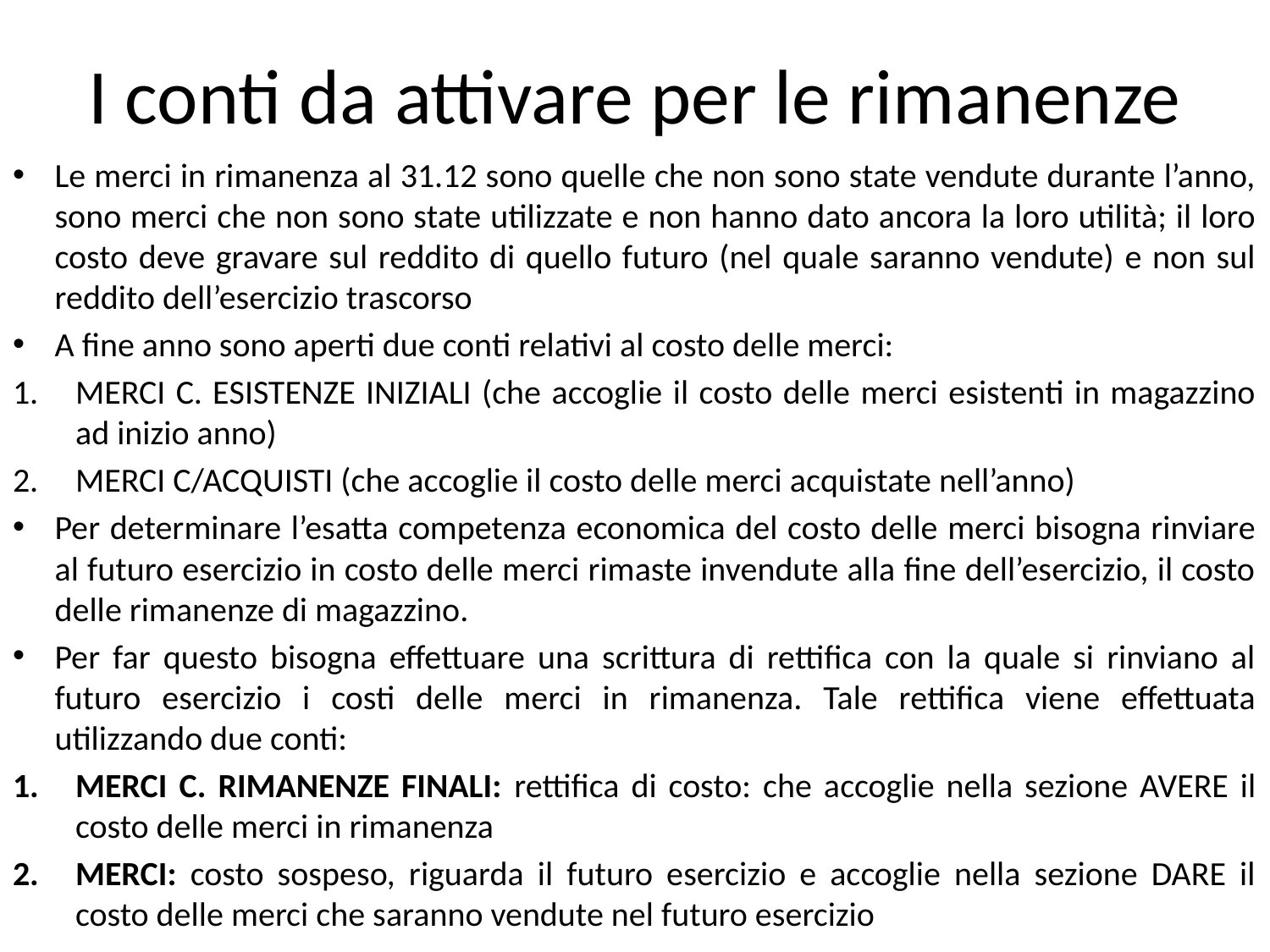

# I conti da attivare per le rimanenze
Le merci in rimanenza al 31.12 sono quelle che non sono state vendute durante l’anno, sono merci che non sono state utilizzate e non hanno dato ancora la loro utilità; il loro costo deve gravare sul reddito di quello futuro (nel quale saranno vendute) e non sul reddito dell’esercizio trascorso
A fine anno sono aperti due conti relativi al costo delle merci:
MERCI C. ESISTENZE INIZIALI (che accoglie il costo delle merci esistenti in magazzino ad inizio anno)
MERCI C/ACQUISTI (che accoglie il costo delle merci acquistate nell’anno)
Per determinare l’esatta competenza economica del costo delle merci bisogna rinviare al futuro esercizio in costo delle merci rimaste invendute alla fine dell’esercizio, il costo delle rimanenze di magazzino.
Per far questo bisogna effettuare una scrittura di rettifica con la quale si rinviano al futuro esercizio i costi delle merci in rimanenza. Tale rettifica viene effettuata utilizzando due conti:
MERCI C. RIMANENZE FINALI: rettifica di costo: che accoglie nella sezione AVERE il costo delle merci in rimanenza
MERCI: costo sospeso, riguarda il futuro esercizio e accoglie nella sezione DARE il costo delle merci che saranno vendute nel futuro esercizio